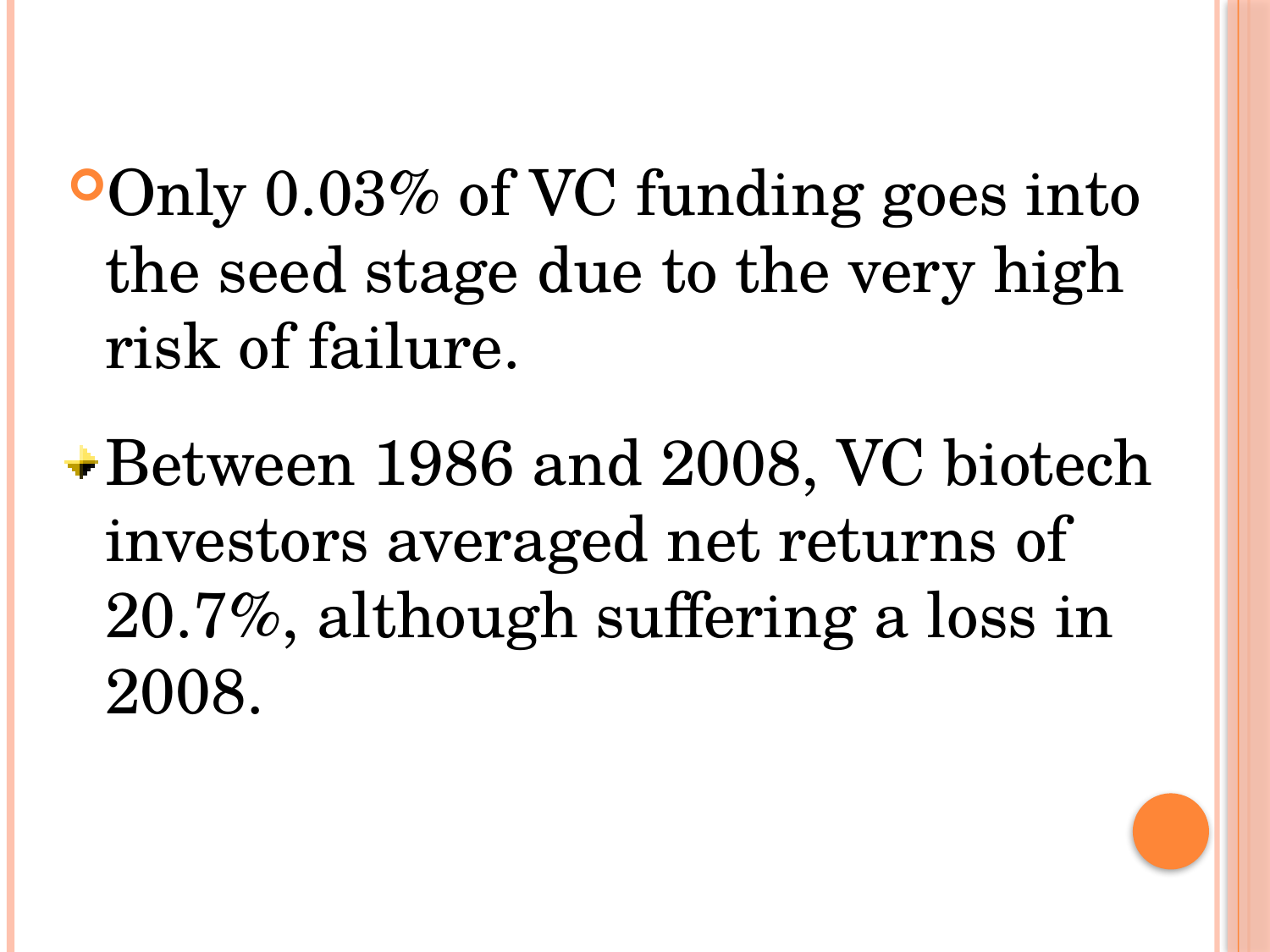

Only 0.03% of VC funding goes into the seed stage due to the very high risk of failure.
Between 1986 and 2008, VC biotech investors averaged net returns of 20.7%, although suffering a loss in 2008.